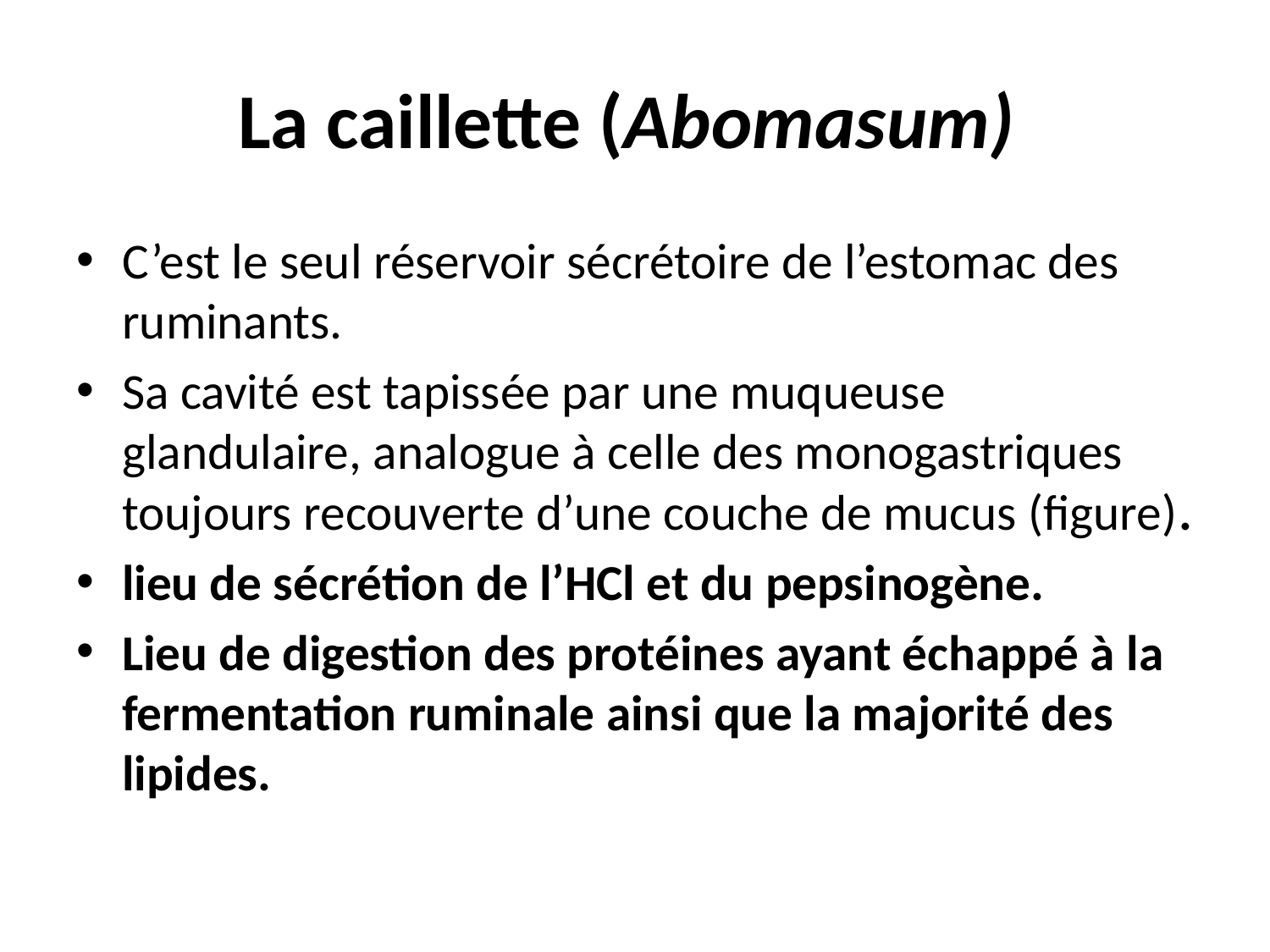

# La caillette (Abomasum)
C’est le seul réservoir sécrétoire de l’estomac des ruminants.
Sa cavité est tapissée par une muqueuse glandulaire, analogue à celle des monogastriques toujours recouverte d’une couche de mucus (figure).
lieu de sécrétion de l’HCl et du pepsinogène.
Lieu de digestion des protéines ayant échappé à la fermentation ruminale ainsi que la majorité des lipides.